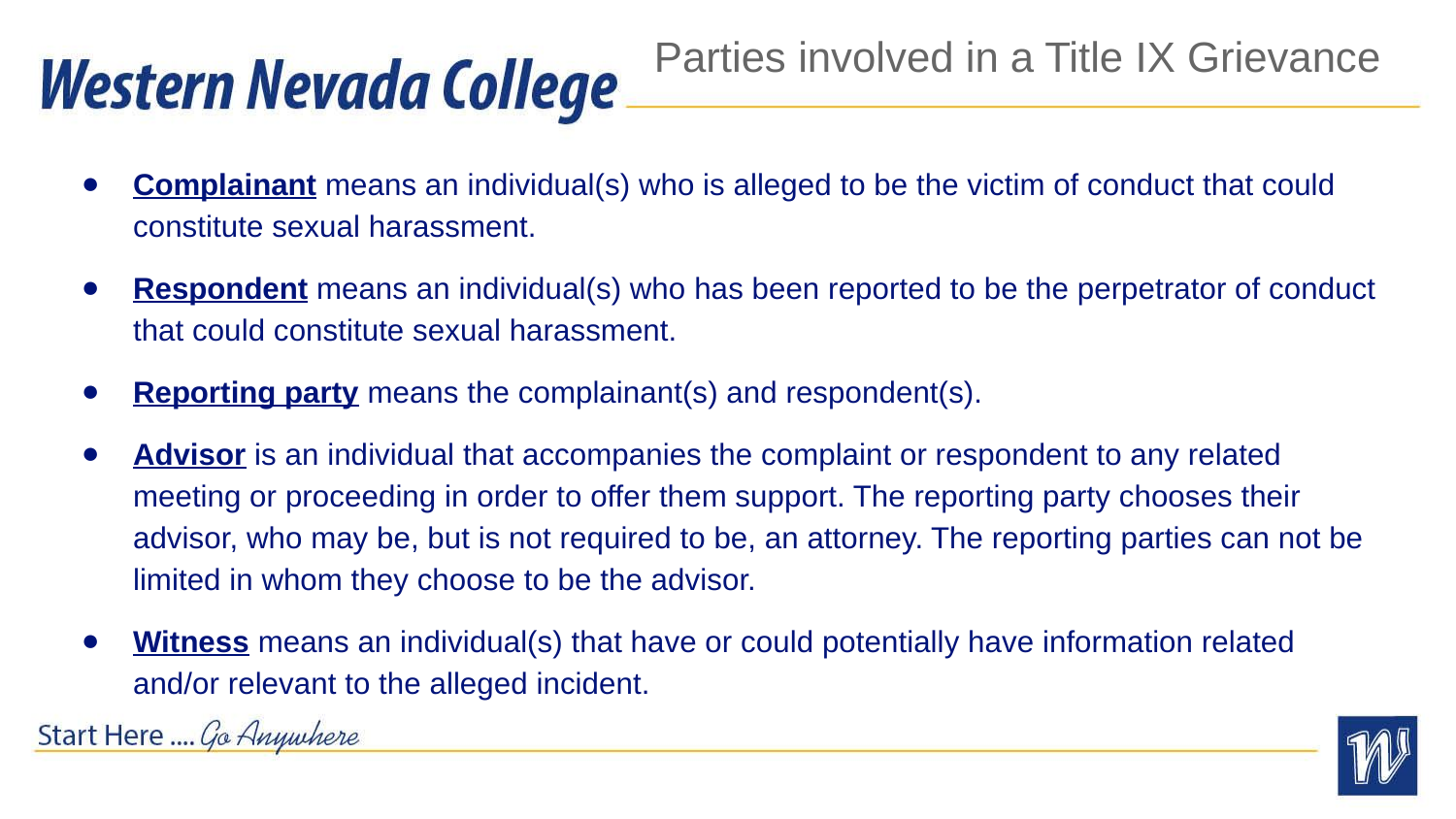

# Parties involved in a Title IX Grievance
Complainant means an individual(s) who is alleged to be the victim of conduct that could constitute sexual harassment.
Respondent means an individual(s) who has been reported to be the perpetrator of conduct that could constitute sexual harassment.
Reporting party means the complainant(s) and respondent(s).
Advisor is an individual that accompanies the complaint or respondent to any related meeting or proceeding in order to offer them support. The reporting party chooses their advisor, who may be, but is not required to be, an attorney. The reporting parties can not be limited in whom they choose to be the advisor.
Witness means an individual(s) that have or could potentially have information related and/or relevant to the alleged incident.